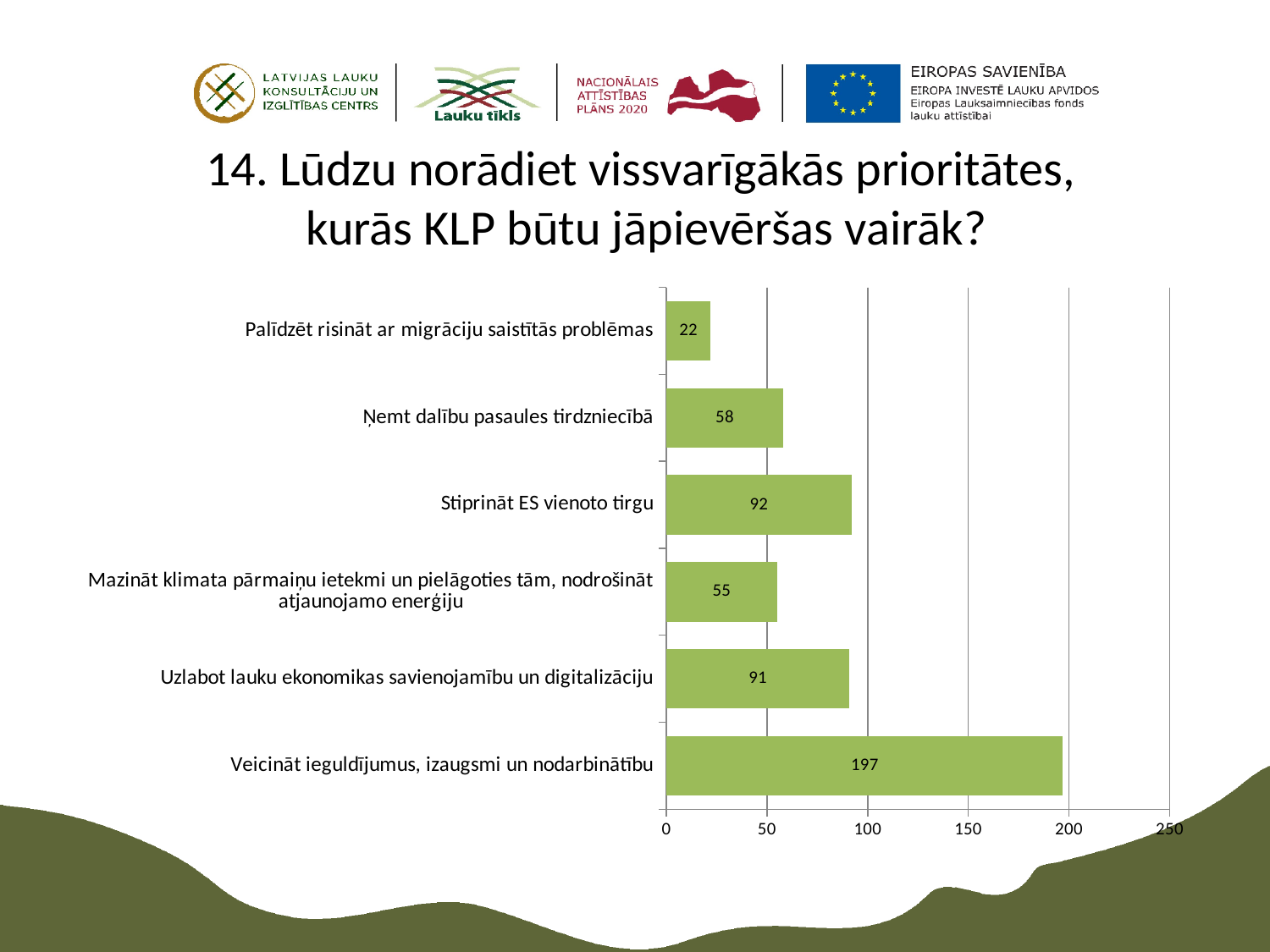

# 14. Lūdzu norādiet vissvarīgākās prioritātes, kurās KLP būtu jāpievēršas vairāk?

### Chart

| Category |  |
|---|---|
| Veicināt ieguldījumus, izaugsmi un nodarbinātību | 197.0 |
| Uzlabot lauku ekonomikas savienojamību un digitalizāciju | 91.0 |
| Mazināt klimata pārmaiņu ietekmi un pielāgoties tām, nodrošināt atjaunojamo enerģiju | 55.0 |
| Stiprināt ES vienoto tirgu | 92.0 |
| Ņemt dalību pasaules tirdzniecībā | 58.0 |
| Palīdzēt risināt ar migrāciju saistītās problēmas | 22.0 |